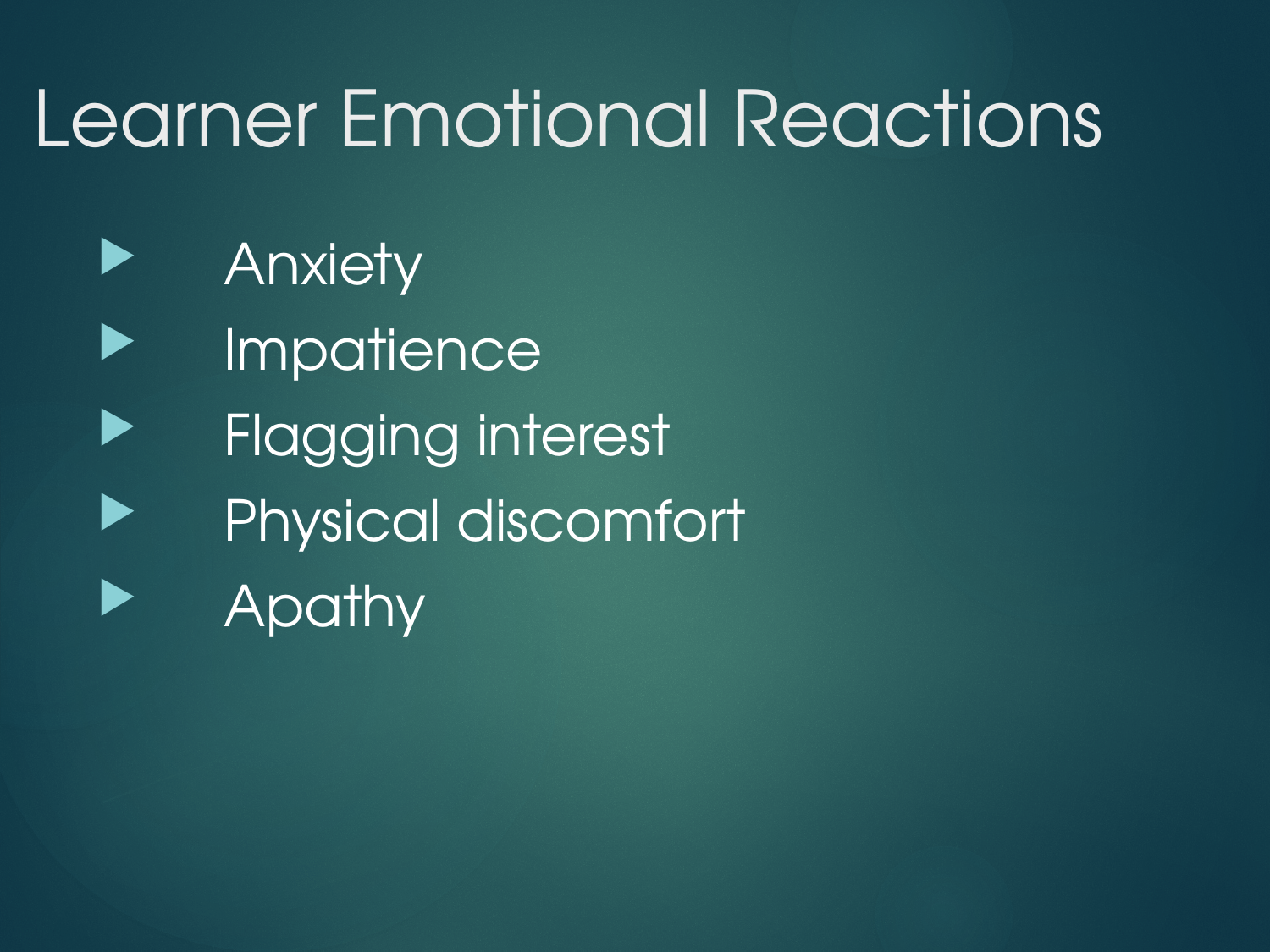

# Learner Emotional Reactions
Anxiety
Impatience
Flagging interest
Physical discomfort
Apathy